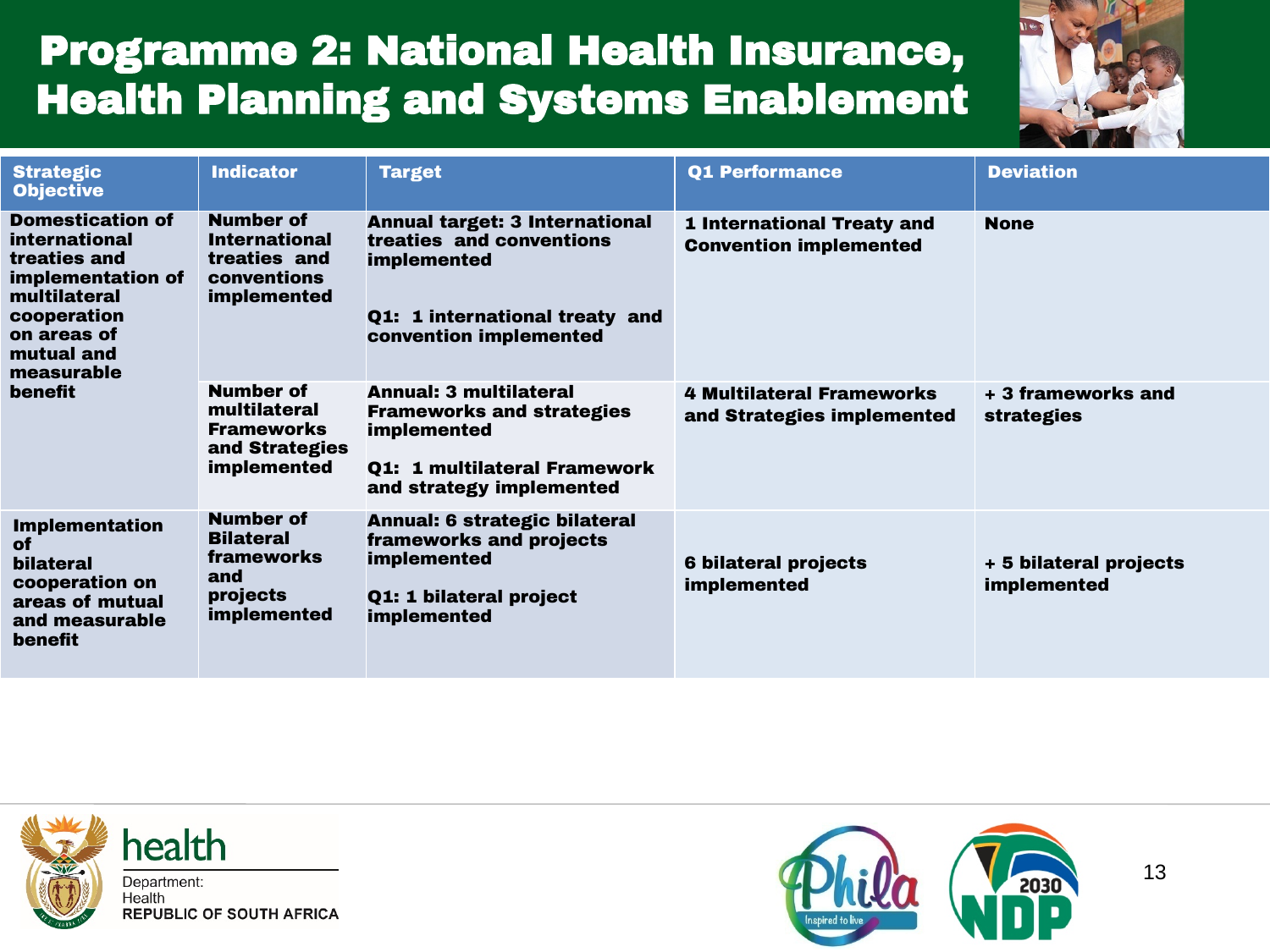

Programme 2: National Health Insurance, Health Planning and Systems Enablement
| Strategic Objective | Indicator | Target | Q1 Performance | Deviation |
| --- | --- | --- | --- | --- |
| Domestication of international treaties and implementation of multilateral cooperation on areas of mutual and measurable benefit | Number of International treaties and conventions implemented | Annual target: 3 International treaties and conventions implemented Q1: 1 international treaty and convention implemented | 1 International Treaty and Convention implemented | None |
|  | Number of multilateral Frameworks and Strategies implemented | Annual: 3 multilateral Frameworks and strategies implemented Q1: 1 multilateral Framework and strategy implemented | 4 Multilateral Frameworks and Strategies implemented | + 3 frameworks and strategies |
| Implementation of bilateral cooperation on areas of mutual and measurable benefit | Number of Bilateral frameworks and projects implemented | Annual: 6 strategic bilateral frameworks and projects implemented Q1: 1 bilateral project implemented | 6 bilateral projects implemented | + 5 bilateral projects implemented |
13